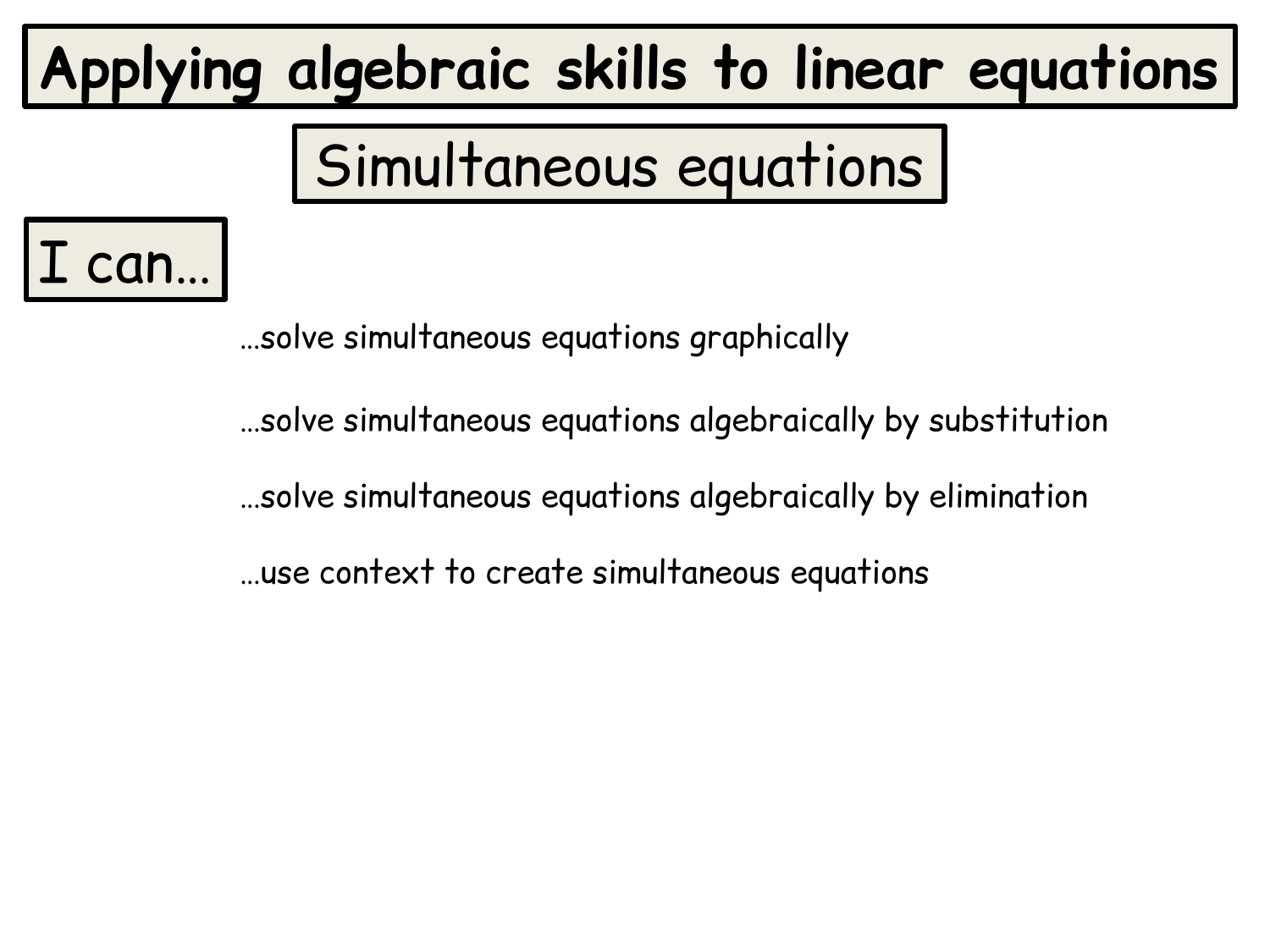

Applying algebraic skills to linear equations
# Simultaneous equations
I can…
…solve simultaneous equations graphically
…solve simultaneous equations algebraically by substitution

…solve simultaneous equations algebraically by elimination

…use context to create simultaneous equations